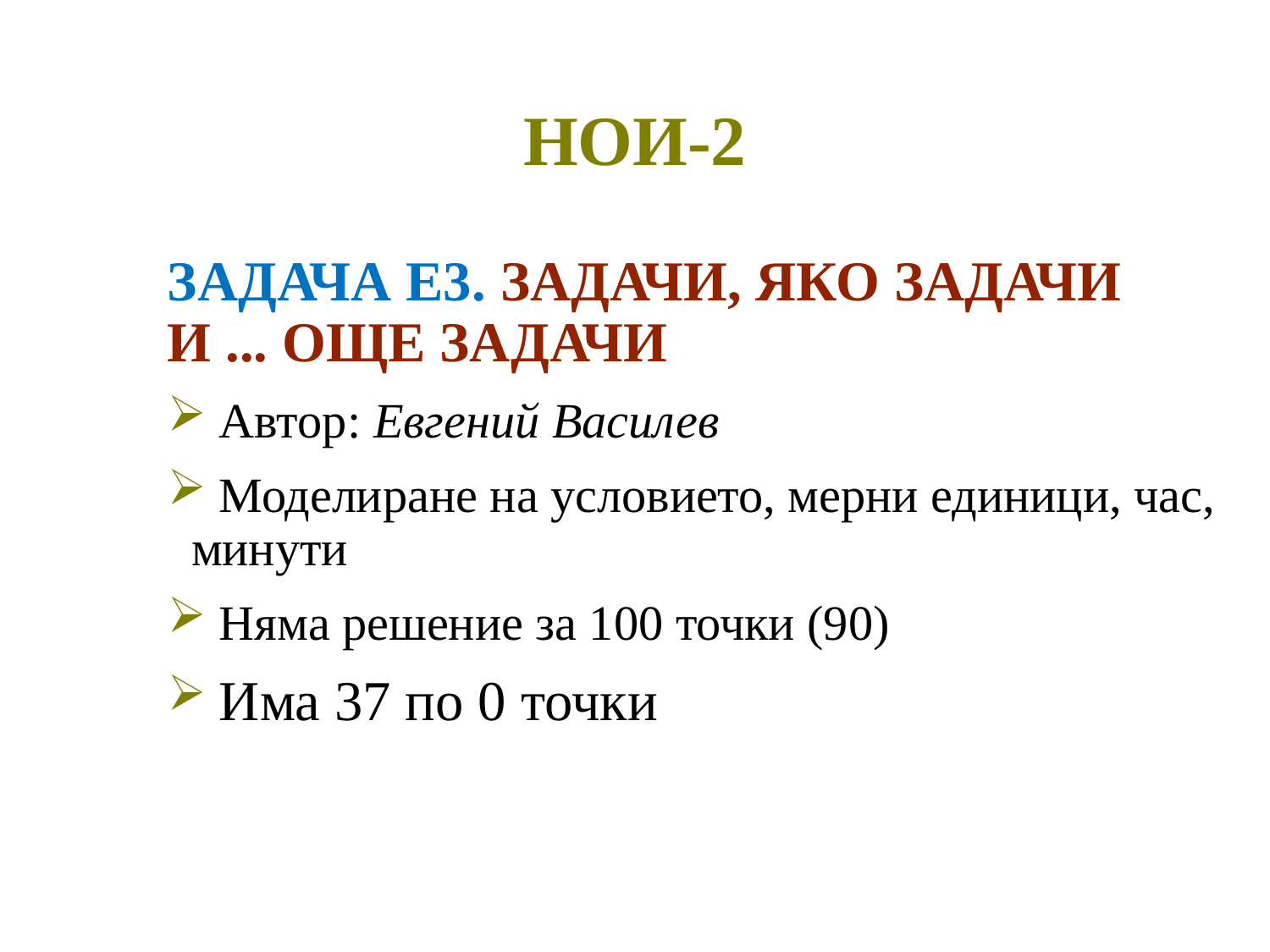

# НОИ-2
Задача Е3. Задачи, яко задачи и ... още задачи
 Автор: Евгений Василев
 Моделиране на условието, мерни единици, час, минути
 Няма решение за 100 точки (90)
 Има 37 по 0 точки